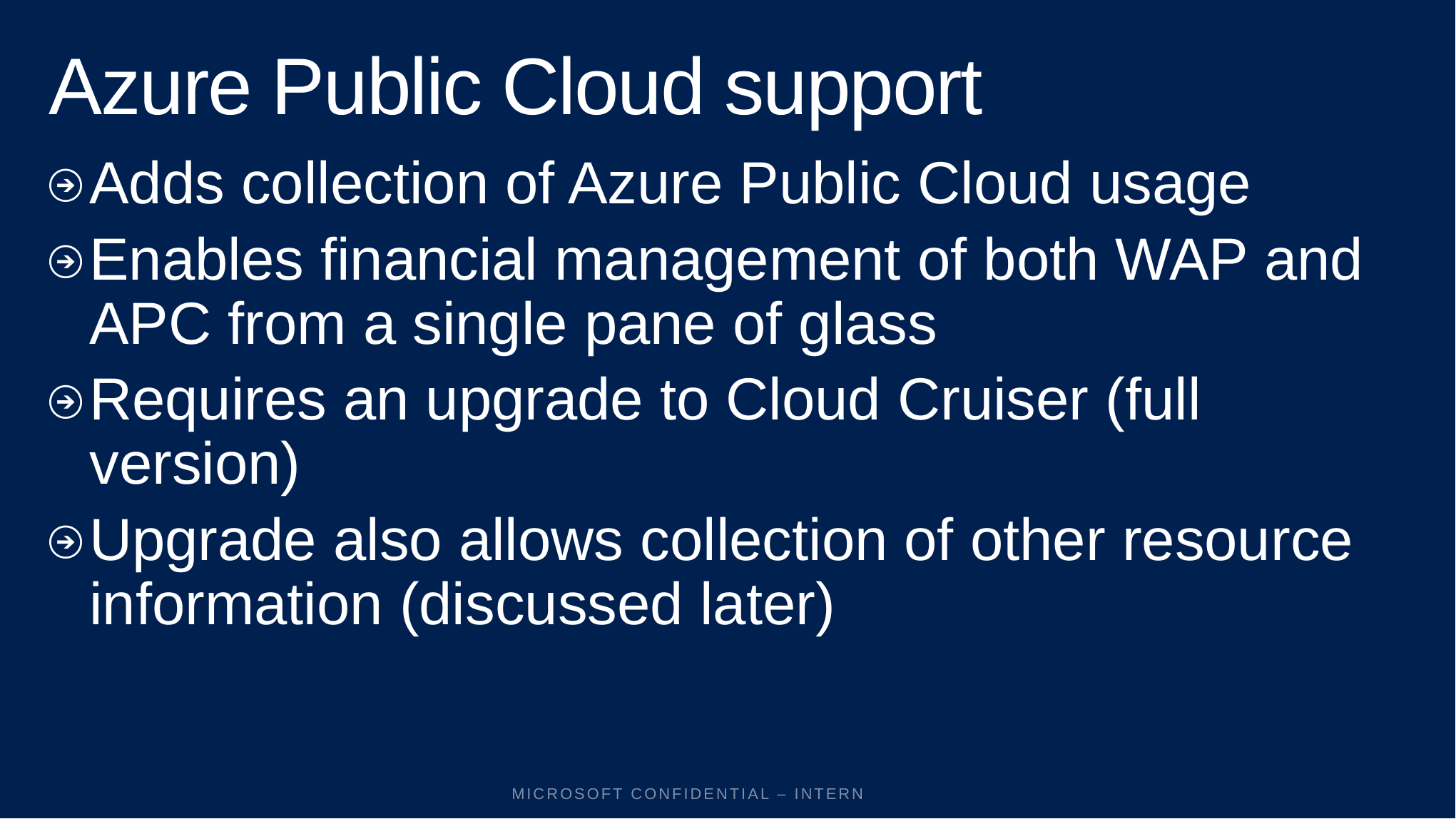

# Azure Public Cloud support
Adds collection of Azure Public Cloud usage
Enables financial management of both WAP and APC from a single pane of glass
Requires an upgrade to Cloud Cruiser (full version)
Upgrade also allows collection of other resource information (discussed later)